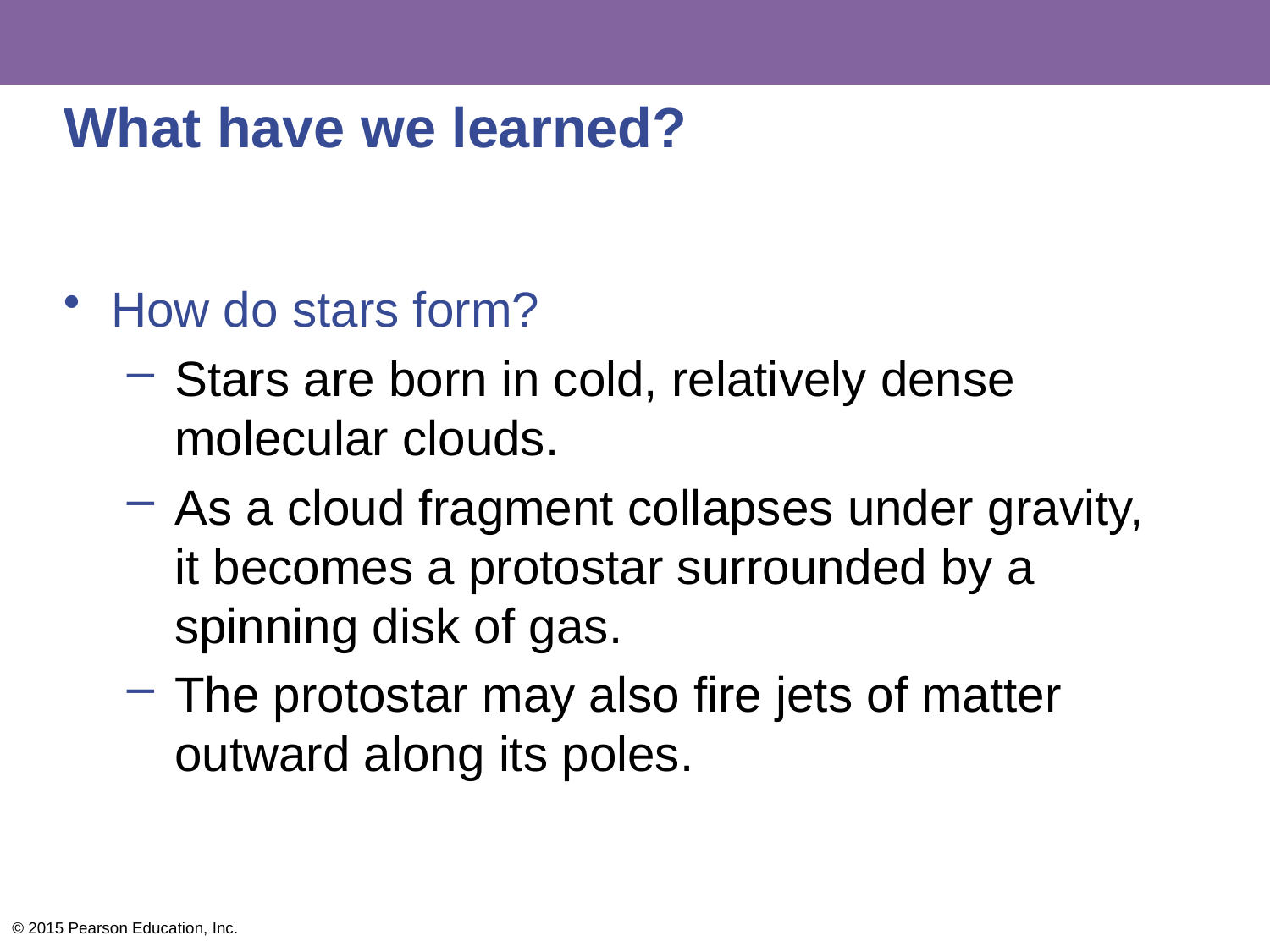

# What have we learned?
How do stars form?
Stars are born in cold, relatively dense molecular clouds.
As a cloud fragment collapses under gravity, it becomes a protostar surrounded by a spinning disk of gas.
The protostar may also fire jets of matter outward along its poles.
© 2015 Pearson Education, Inc.